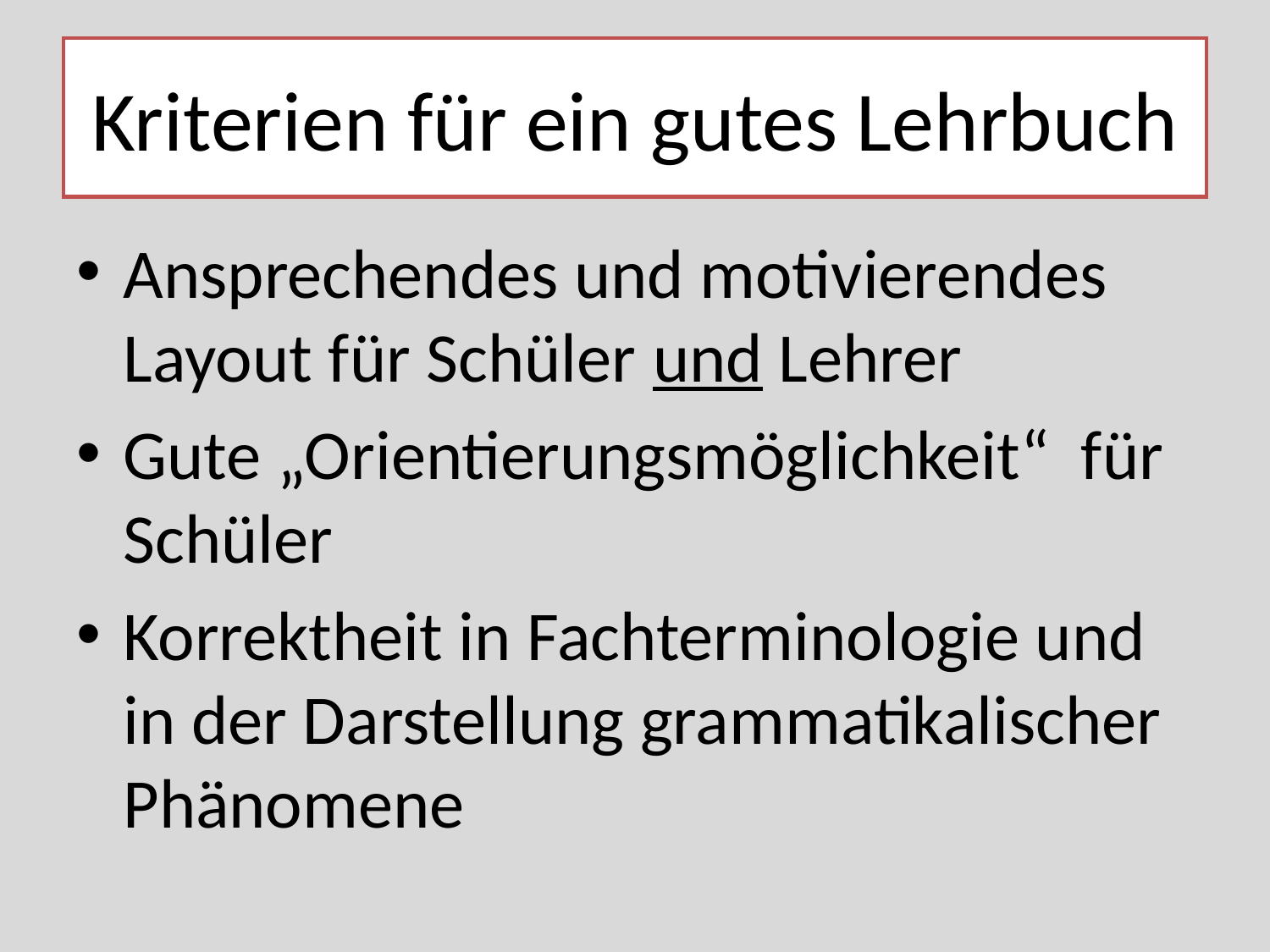

# Kriterien für ein gutes Lehrbuch
Ansprechendes und motivierendes Layout für Schüler und Lehrer
Gute „Orientierungsmöglichkeit“  für Schüler
Korrektheit in Fachterminologie und in der Darstellung grammatikalischer Phänomene